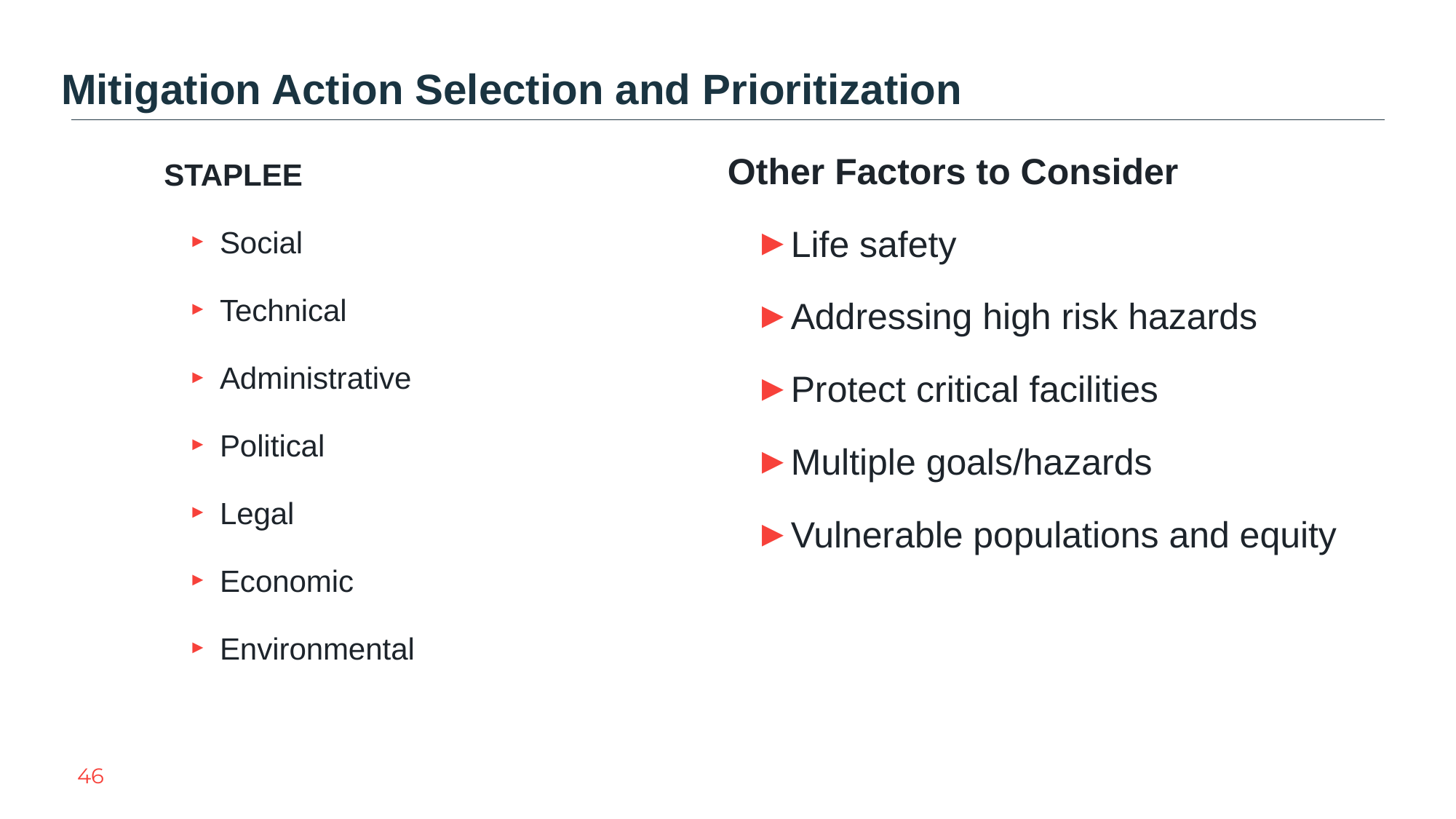

Mitigation Action Selection and Prioritization
STAPLEE
Social
Technical
Administrative
Political
Legal
Economic
Environmental
Other Factors to Consider
Life safety
Addressing high risk hazards
Protect critical facilities
Multiple goals/hazards
Vulnerable populations and equity